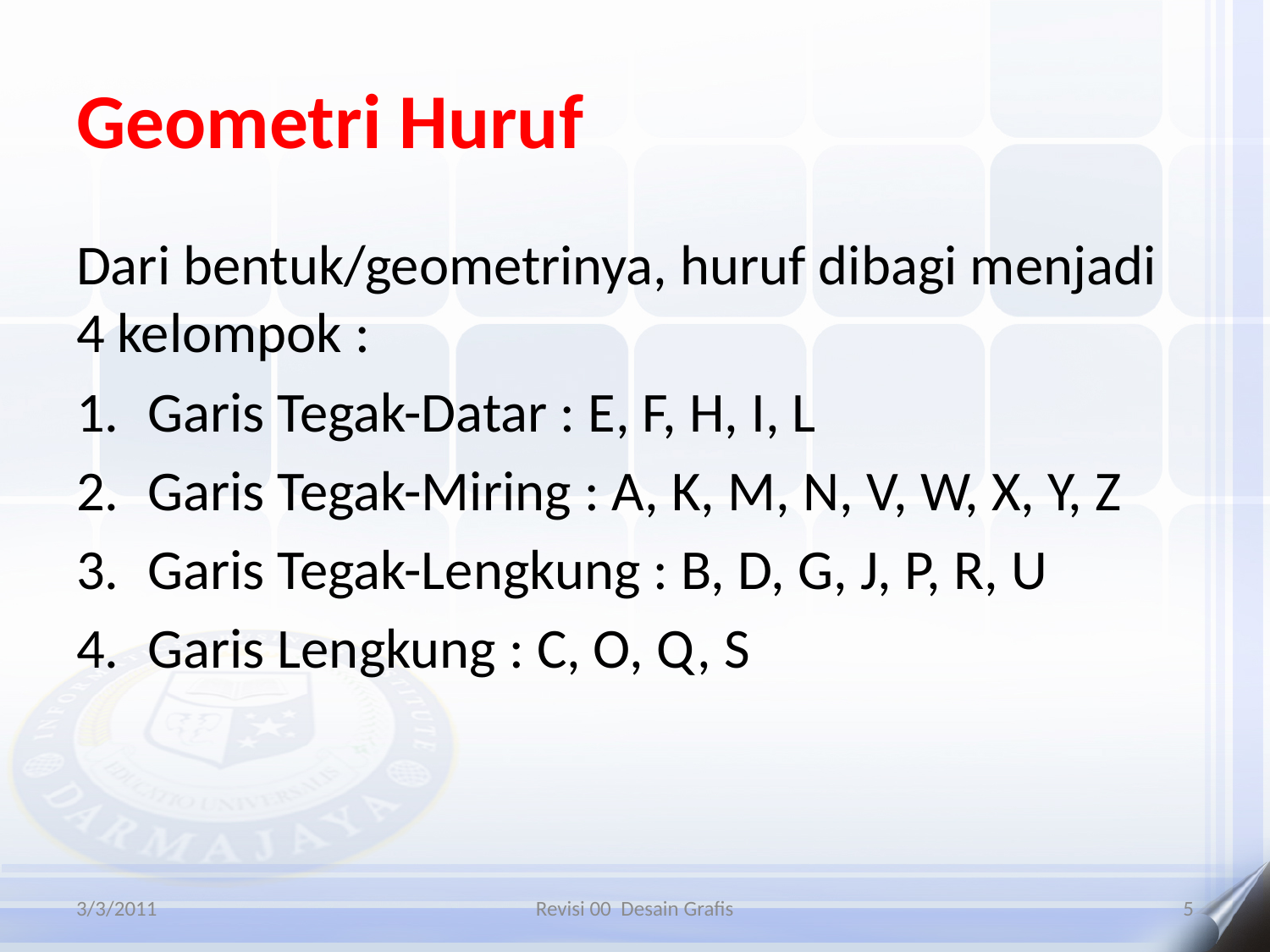

# Geometri Huruf
Dari bentuk/geometrinya, huruf dibagi menjadi 4 kelompok :
Garis Tegak-Datar : E, F, H, I, L
Garis Tegak-Miring : A, K, M, N, V, W, X, Y, Z
Garis Tegak-Lengkung : B, D, G, J, P, R, U
Garis Lengkung : C, O, Q, S
3/3/2011
Revisi 00  Desain Grafis
5